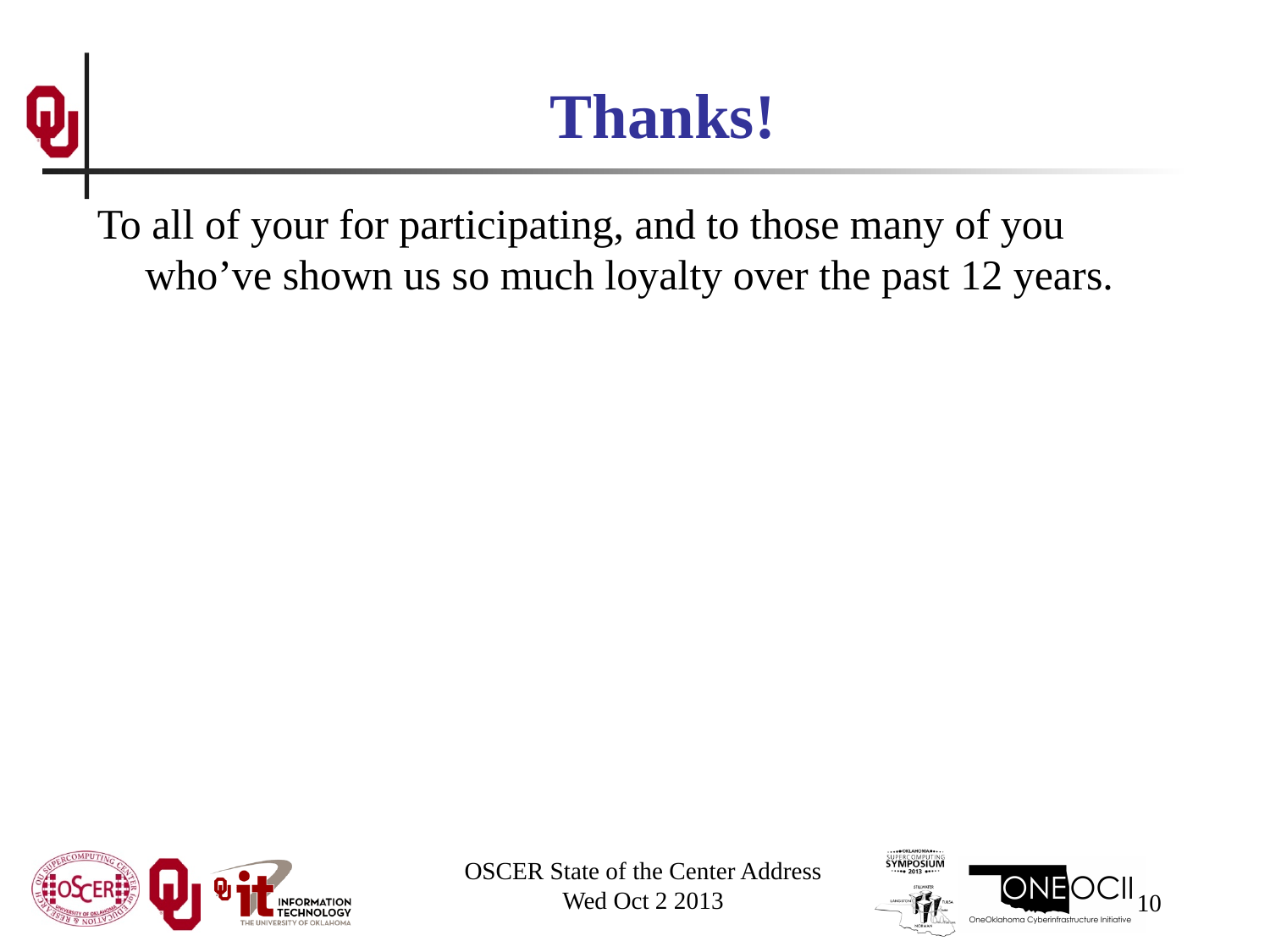

# Thanks!
To all of your for participating, and to those many of you who’ve shown us so much loyalty over the past 12 years.
OSCER State of the Center Address
Wed Oct 2 2013
10